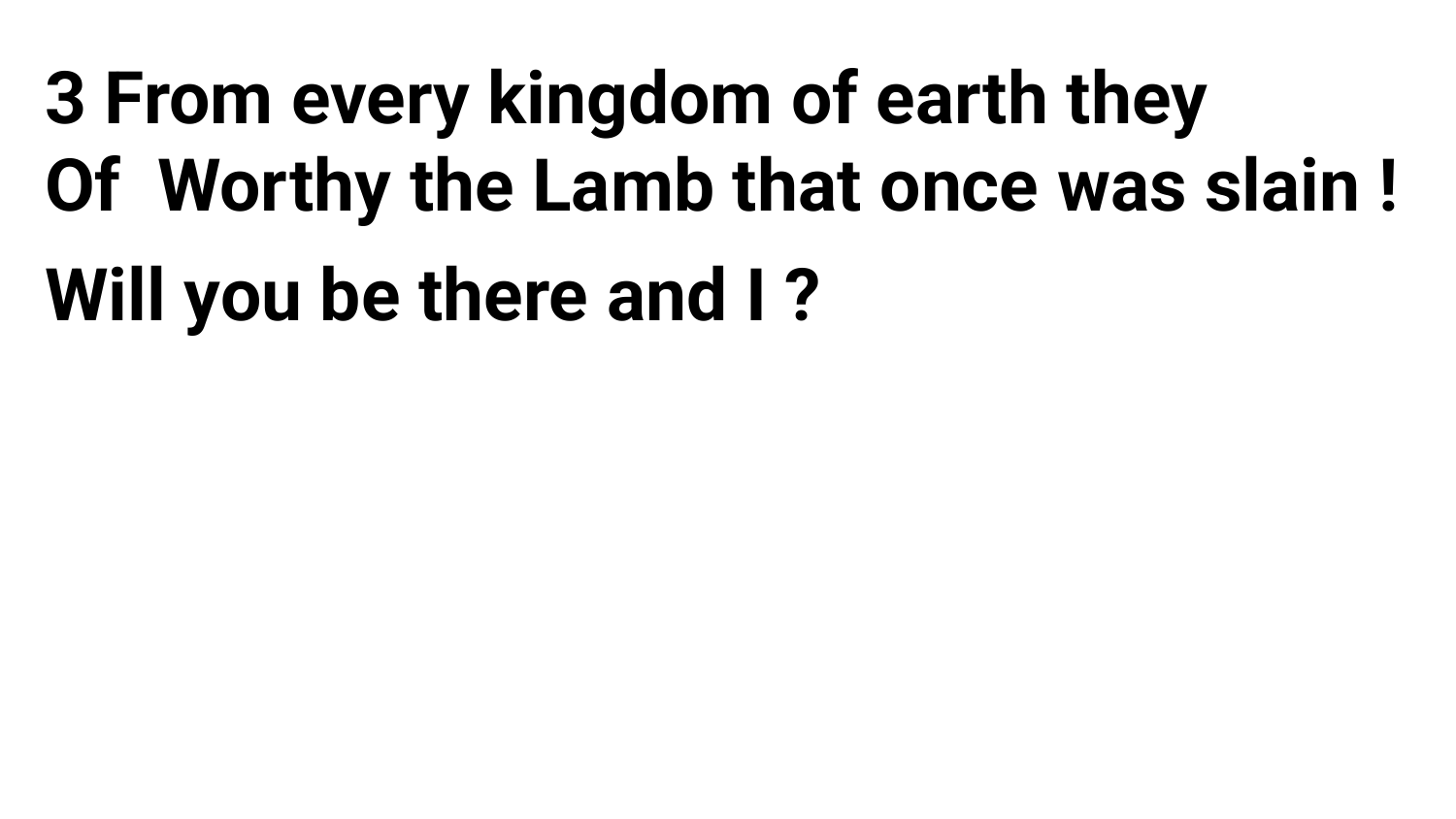

3 From every kingdom of earth they
Of  Worthy the Lamb that once was slain !
Will you be there and I ?